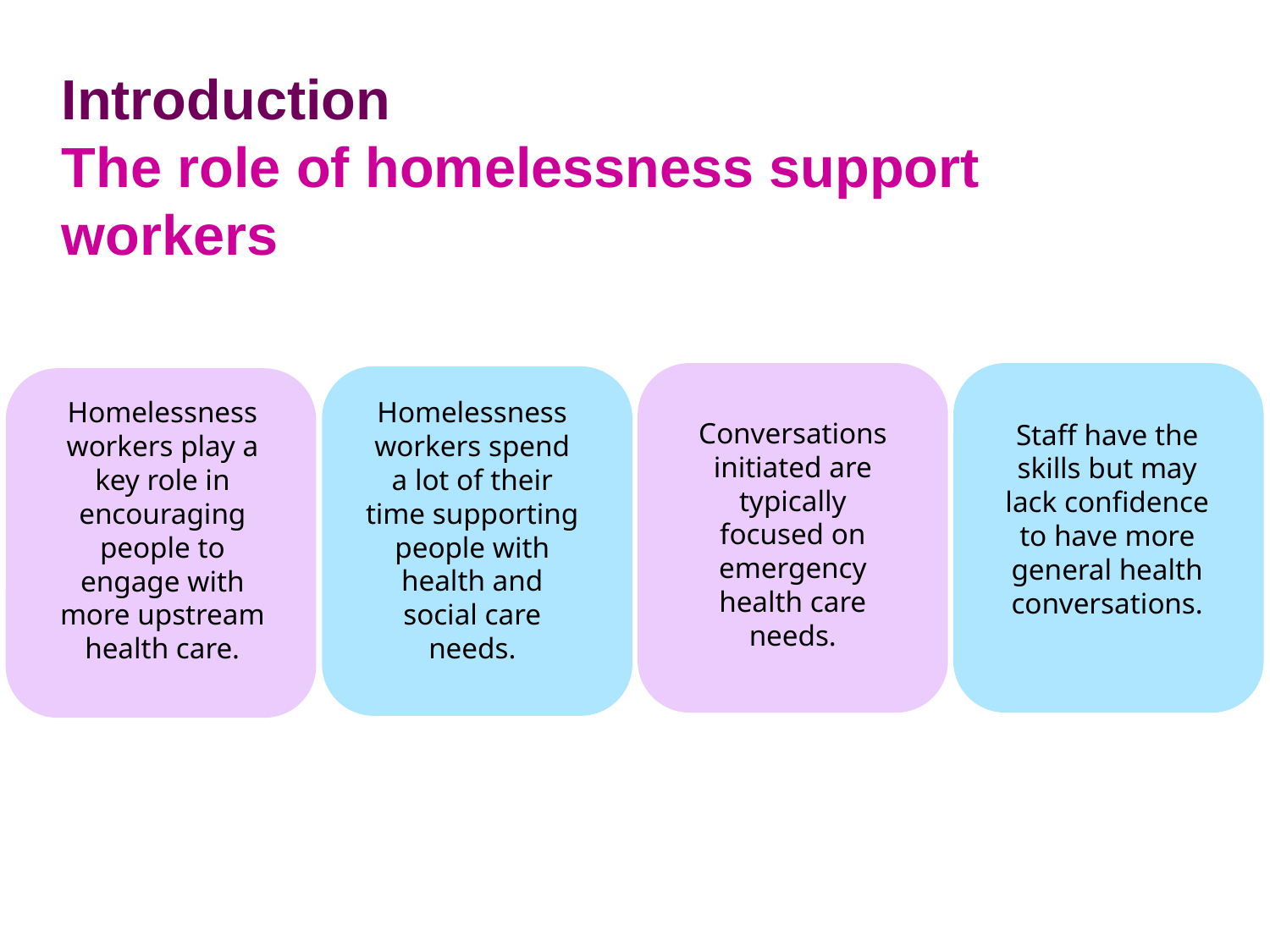

Introduction
The role of homelessness support workers

Homelessness workers play a key role in encouraging people to engage with more upstream health care.
Homelessness workers spend a lot of their time supporting people with health and social care needs.
Conversations initiated are typically focused on emergency health care needs.
Staff have the skills but may lack confidence to have more general health conversations.